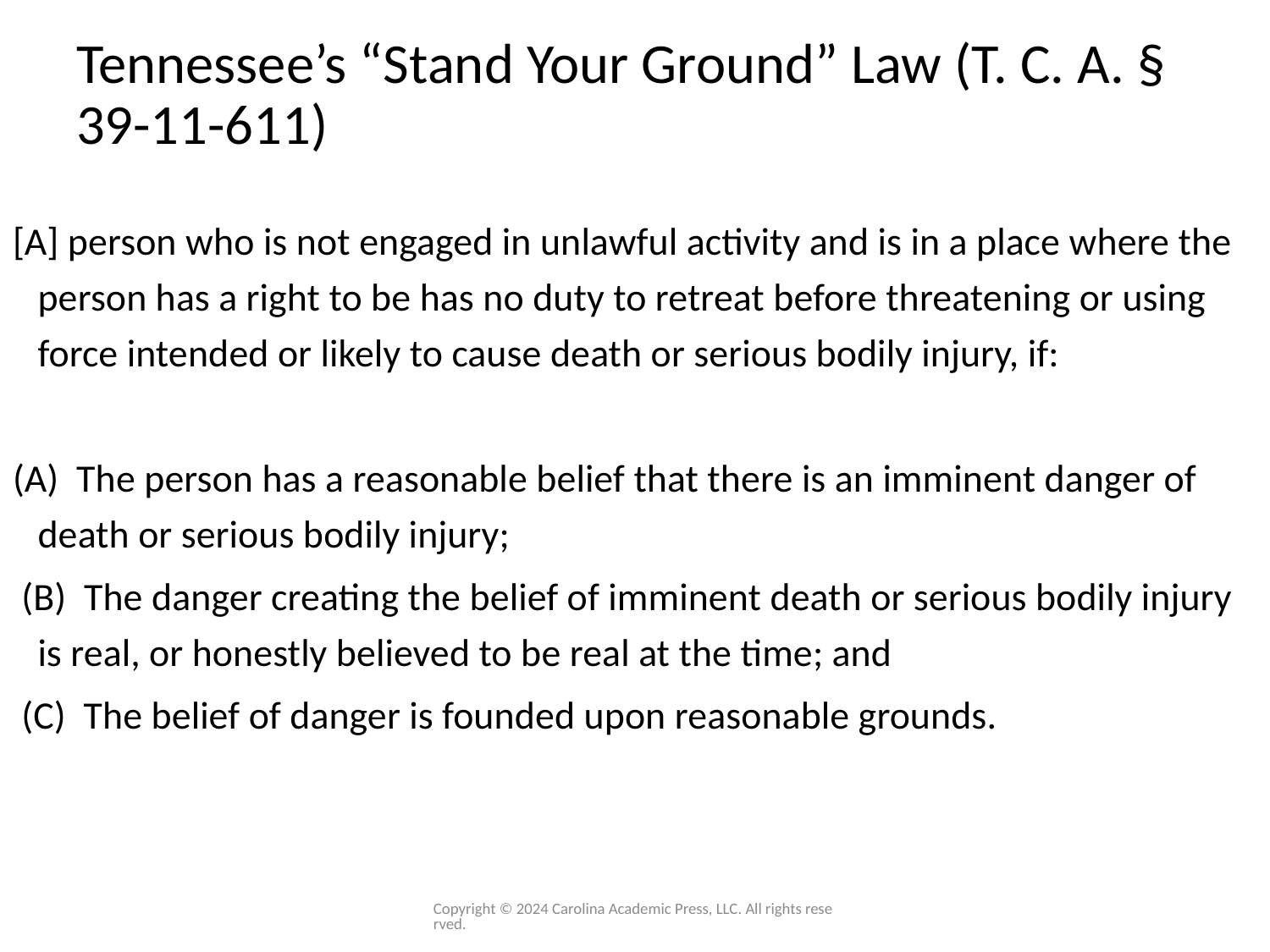

# Tennessee’s “Stand Your Ground” Law (T. C. A. § 39-11-611)
[A] person who is not engaged in unlawful activity and is in a place where the person has a right to be has no duty to retreat before threatening or using force intended or likely to cause death or serious bodily injury, if:

(A)  The person has a reasonable belief that there is an imminent danger of death or serious bodily injury;
 (B)  The danger creating the belief of imminent death or serious bodily injury is real, or honestly believed to be real at the time; and
 (C)  The belief of danger is founded upon reasonable grounds.

Copyright © 2024 Carolina Academic Press, LLC. All rights reserved.